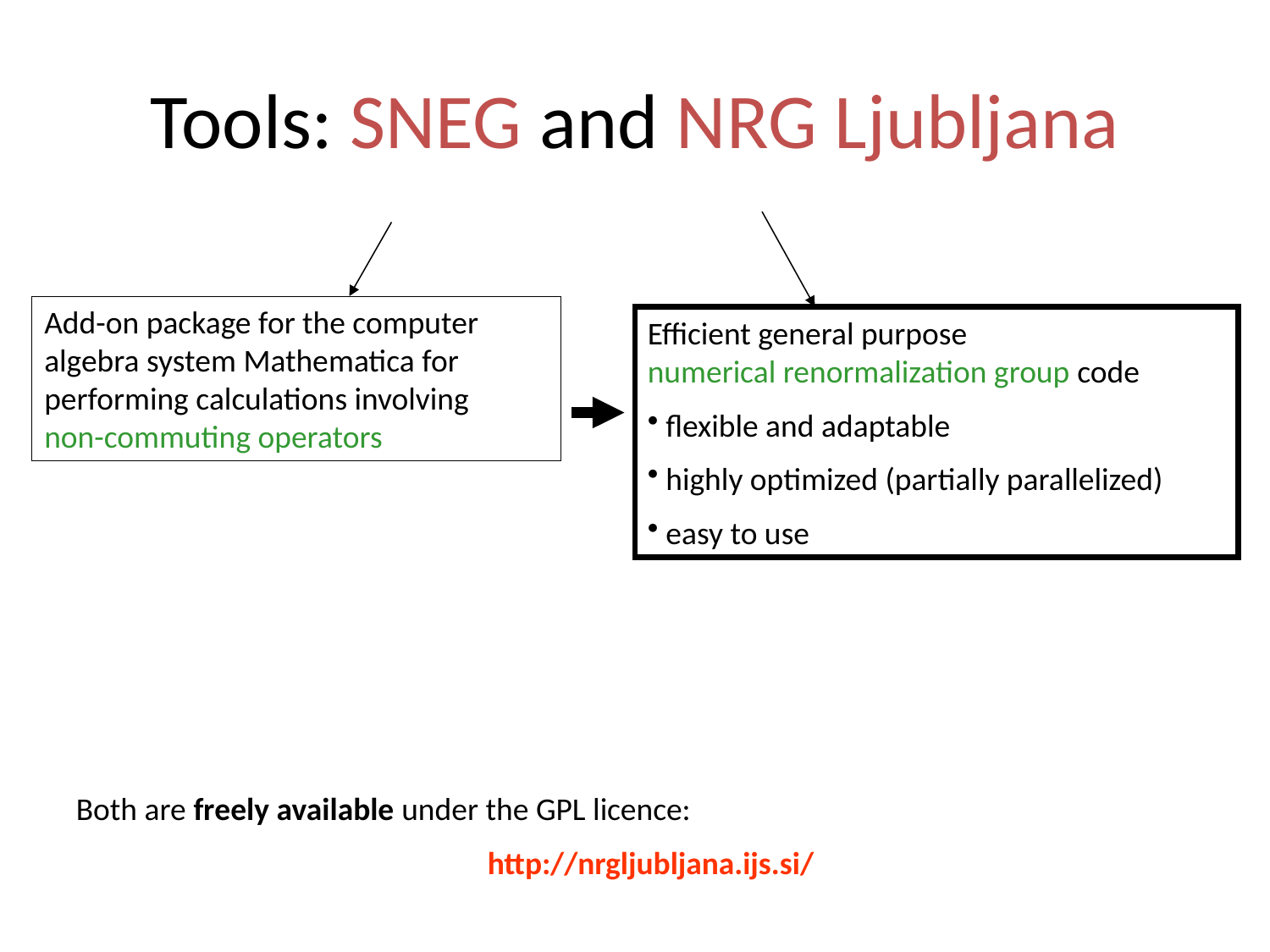

# Tools: SNEG and NRG Ljubljana

Add-on package for the computer algebra system Mathematica for performing calculations involving
non-commuting operators
Efficient general purpose
numerical renormalization group code
 flexible and adaptable
 highly optimized (partially parallelized)
 easy to use

Both are freely available under the GPL licence:
http://nrgljubljana.ijs.si/